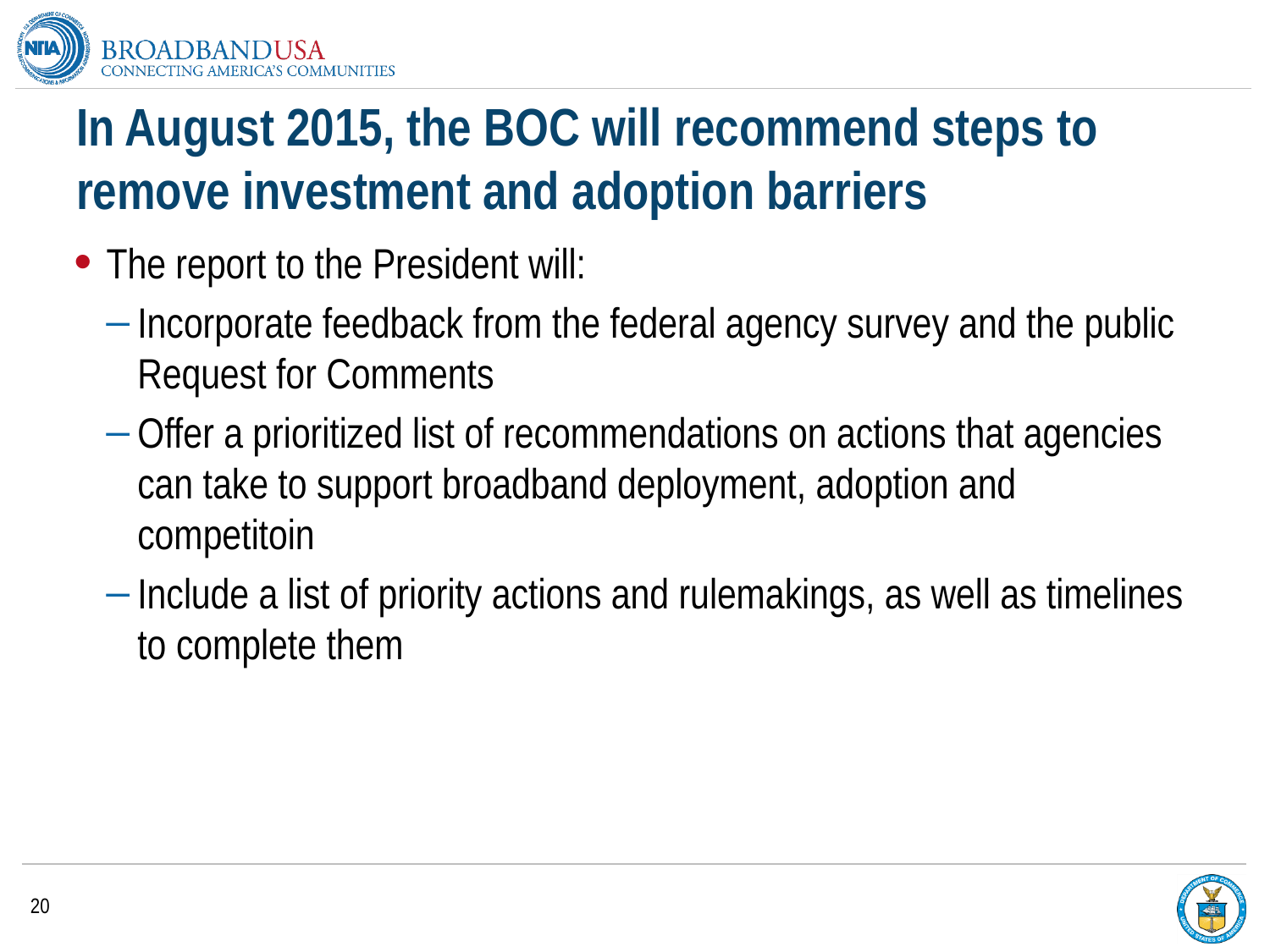

# In August 2015, the BOC will recommend steps to remove investment and adoption barriers
The report to the President will:
Incorporate feedback from the federal agency survey and the public Request for Comments
Offer a prioritized list of recommendations on actions that agencies can take to support broadband deployment, adoption and competitoin
Include a list of priority actions and rulemakings, as well as timelines to complete them